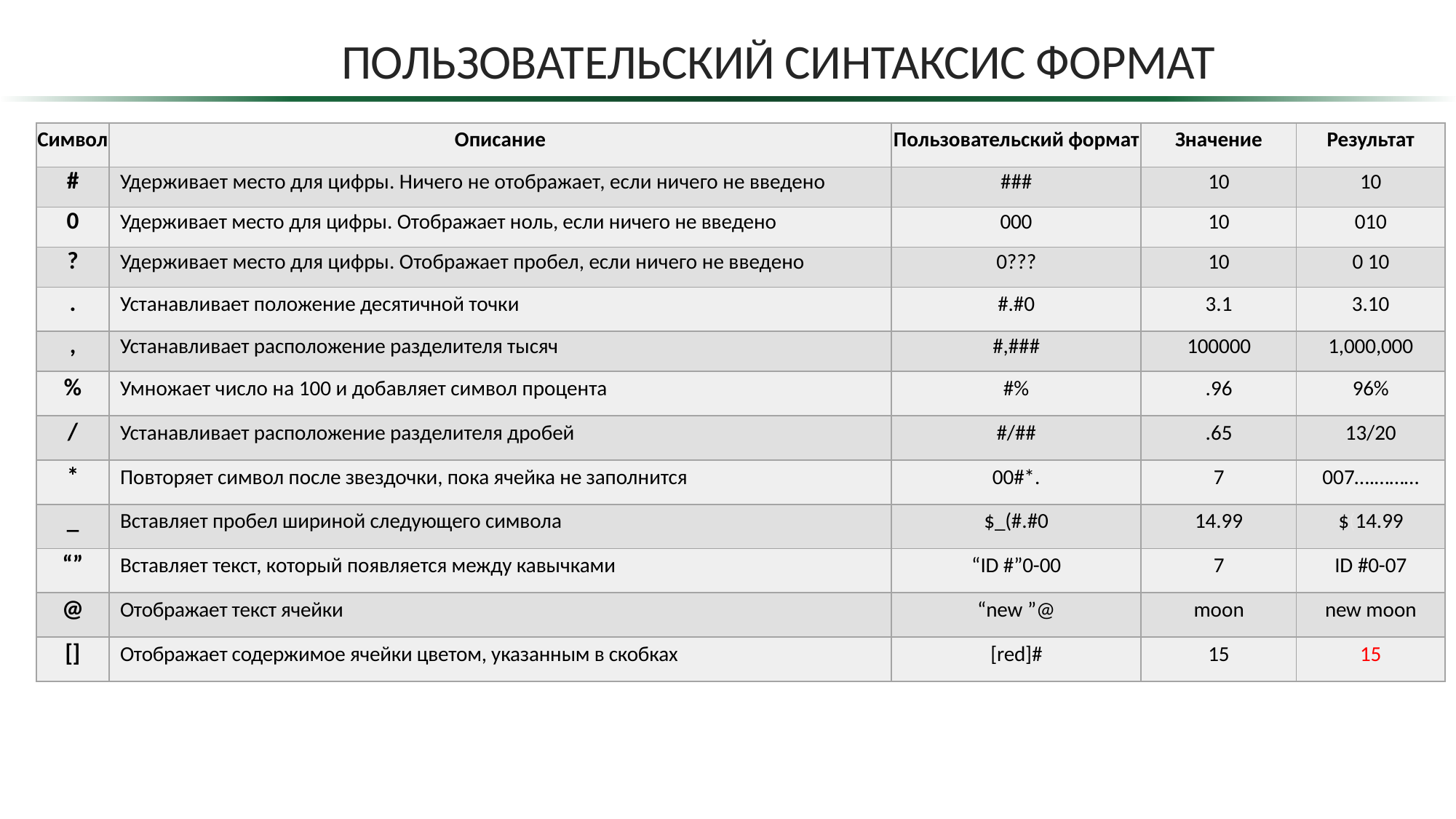

# ПОЛЬЗОВАТЕЛЬСКИЙ СИНТАКСИС ФОРМАТ

| Символ | Описание | Пользовательский формат | Значение | Результат |
| --- | --- | --- | --- | --- |
| # | Удерживает место для цифры. Ничего не отображает, если ничего не введено | ### | 10 | 10 |
| 0 | Удерживает место для цифры. Отображает ноль, если ничего не введено | 000 | 10 | 010 |
| ? | Удерживает место для цифры. Отображает пробел, если ничего не введено | 0??? | 10 | 0 10 |
| . | Устанавливает положение десятичной точки | #.#0 | 3.1 | 3.10 |
| , | Устанавливает расположение разделителя тысяч | #,### | 100000 | 1,000,000 |
| % | Умножает число на 100 и добавляет символ процента | #% | .96 | 96% |
| / | Устанавливает расположение разделителя дробей | #/## | .65 | 13/20 |
| \* | Повторяет символ после звездочки, пока ячейка не заполнится | 00#\*. | 7 | 007….……… |
| \_ | Вставляет пробел шириной следующего символа | $\_(#.#0 | 14.99 | $(14.99 |
| “” | Вставляет текст, который появляется между кавычками | “ID #”0-00 | 7 | ID #0-07 |
| @ | Отображает текст ячейки | “new ”@ | moon | new moon |
| [] | Отображает содержимое ячейки цветом, указанным в скобках | [red]# | 15 | 15 |